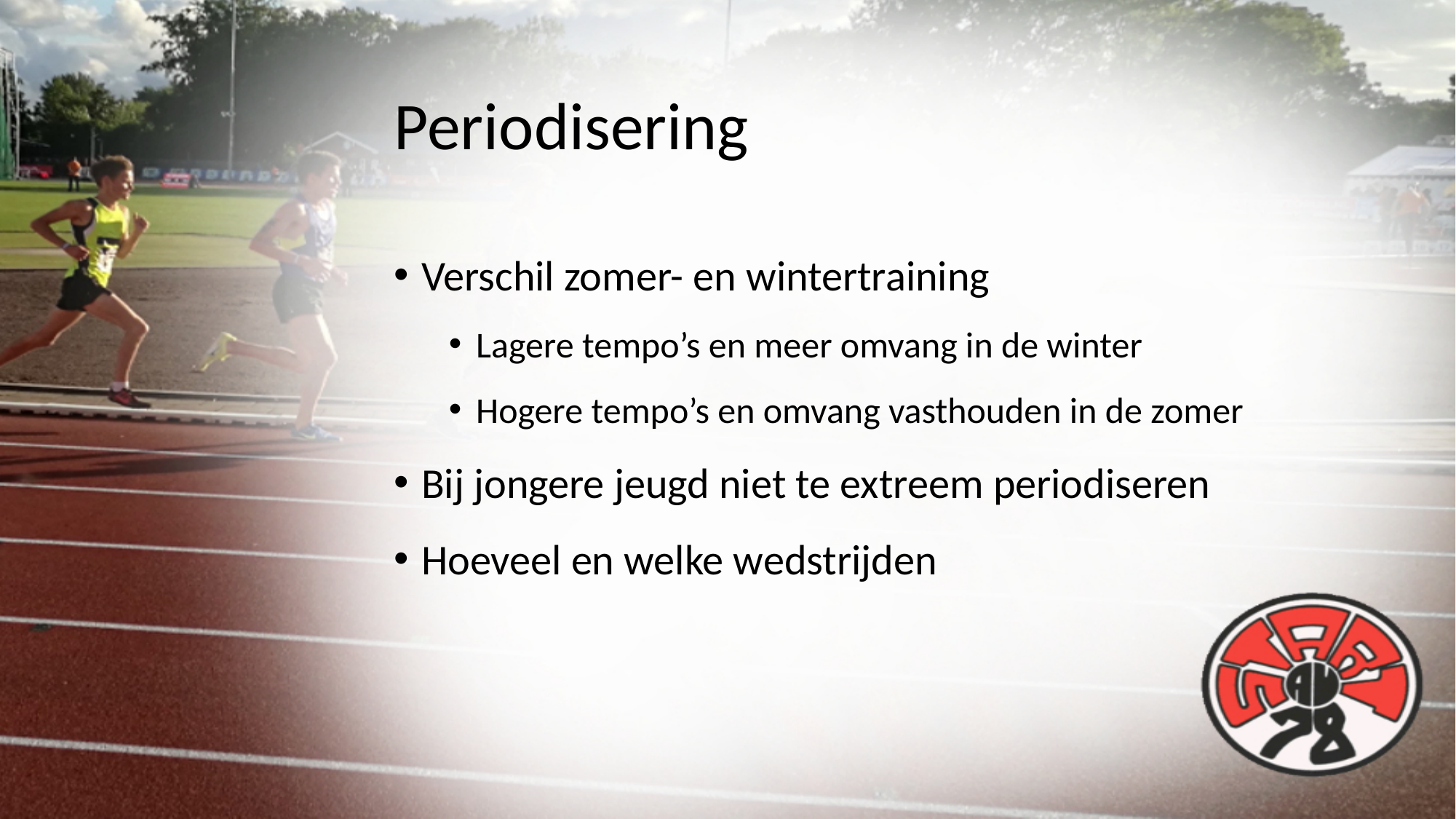

Periodisering
Verschil zomer- en wintertraining
Lagere tempo’s en meer omvang in de winter
Hogere tempo’s en omvang vasthouden in de zomer
Bij jongere jeugd niet te extreem periodiseren
Hoeveel en welke wedstrijden